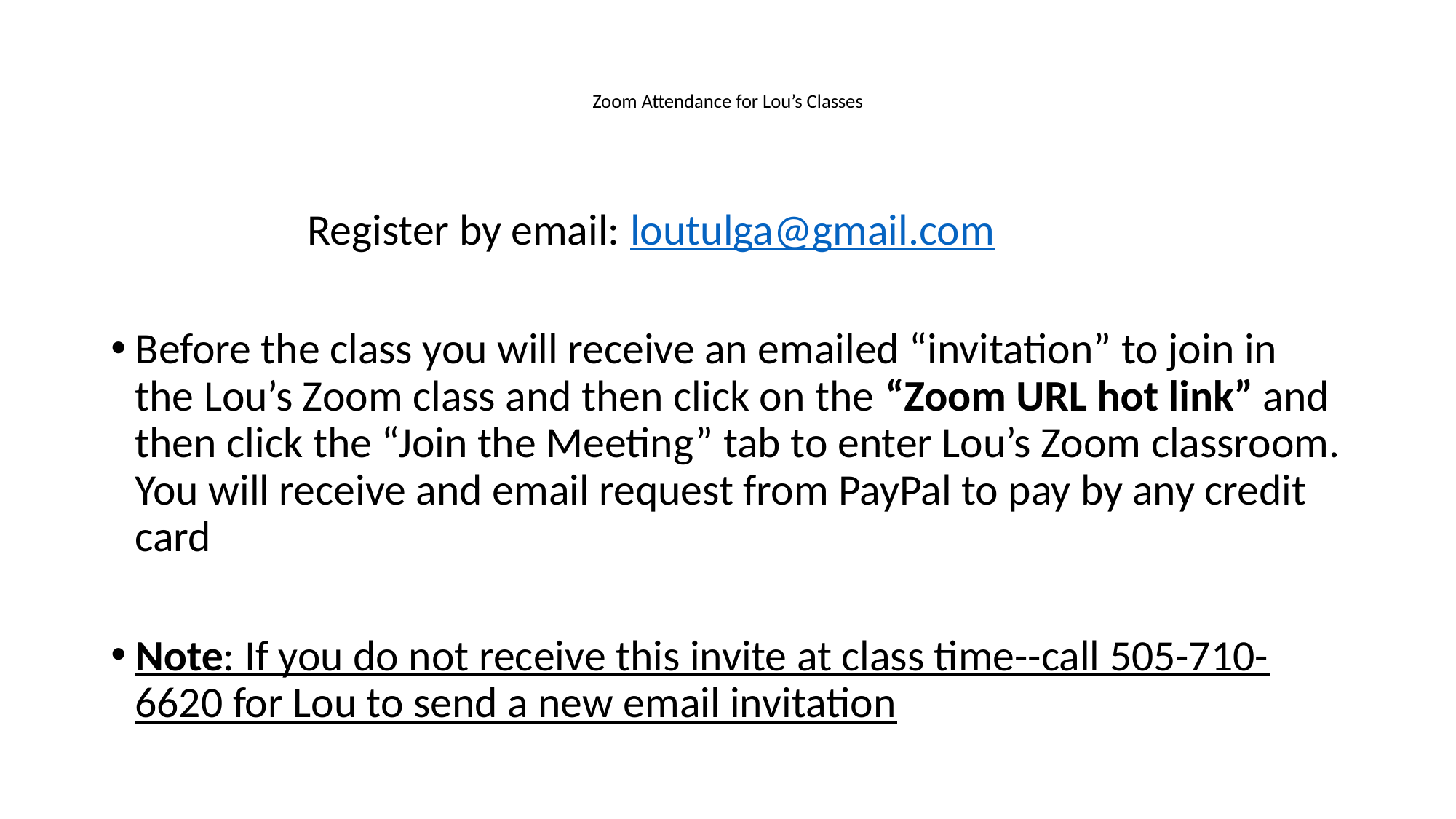

# Zoom Attendance for Lou’s Classes

                    Register by email: loutulga@gmail.com

Before the class you will receive an emailed “invitation” to join in the Lou’s Zoom class and then click on the “Zoom URL hot link” and then click the “Join the Meeting” tab to enter Lou’s Zoom classroom. You will receive and email request from PayPal to pay by any credit card

Note: If you do not receive this invite at class time--call 505-710-6620 for Lou to send a new email invitation